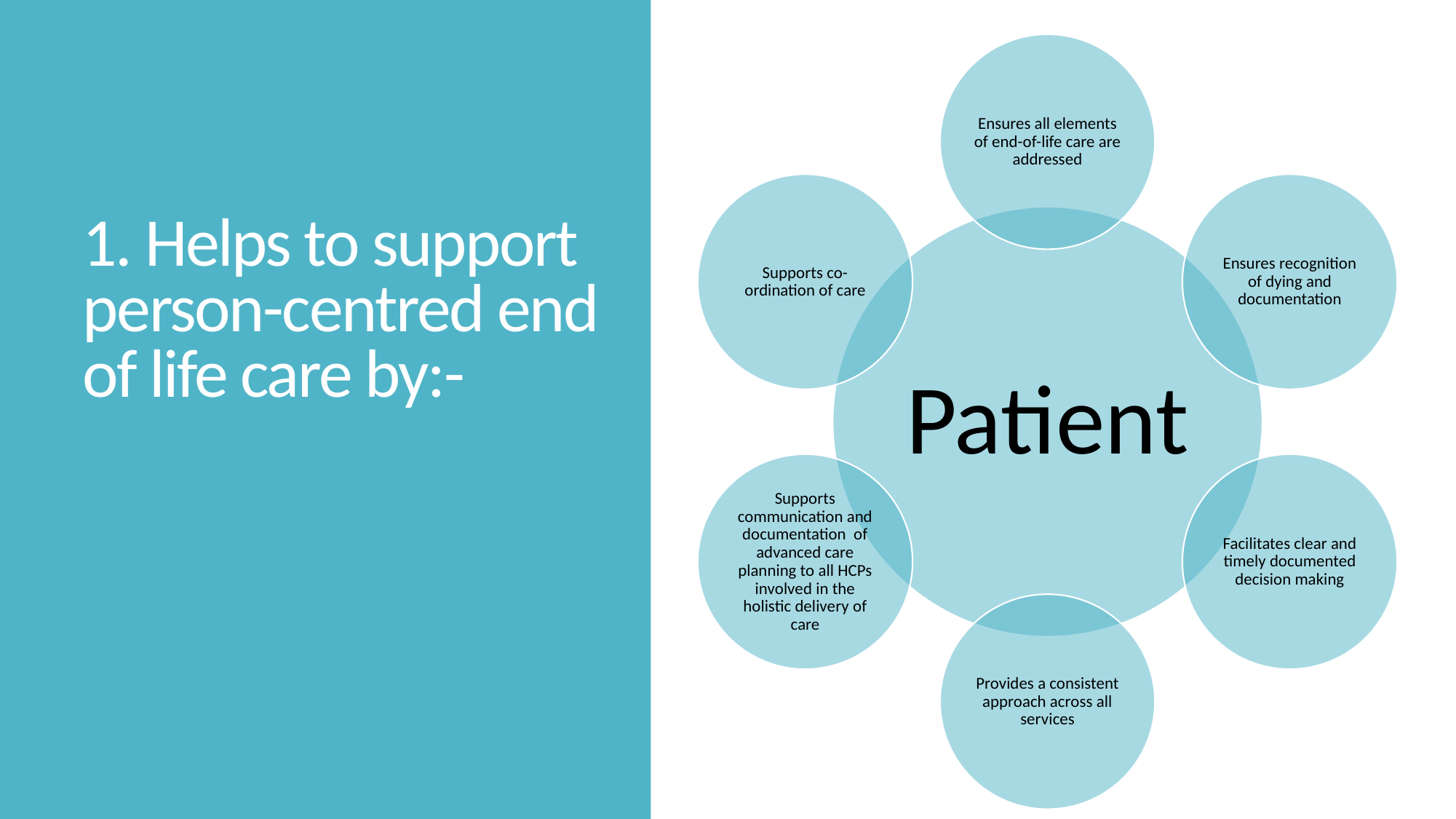

Patient
Ensures all elements of end-of-life care are addressed
Ensures recognition of dying and documentation
Facilitates clear and timely documented decision making
Provides a consistent approach across all services
Supports communication and documentation  of advanced care planning to all HCPs involved in the holistic delivery of care
Supports co-ordination of care
# 1. Helps to support person-centred end of life care by:-